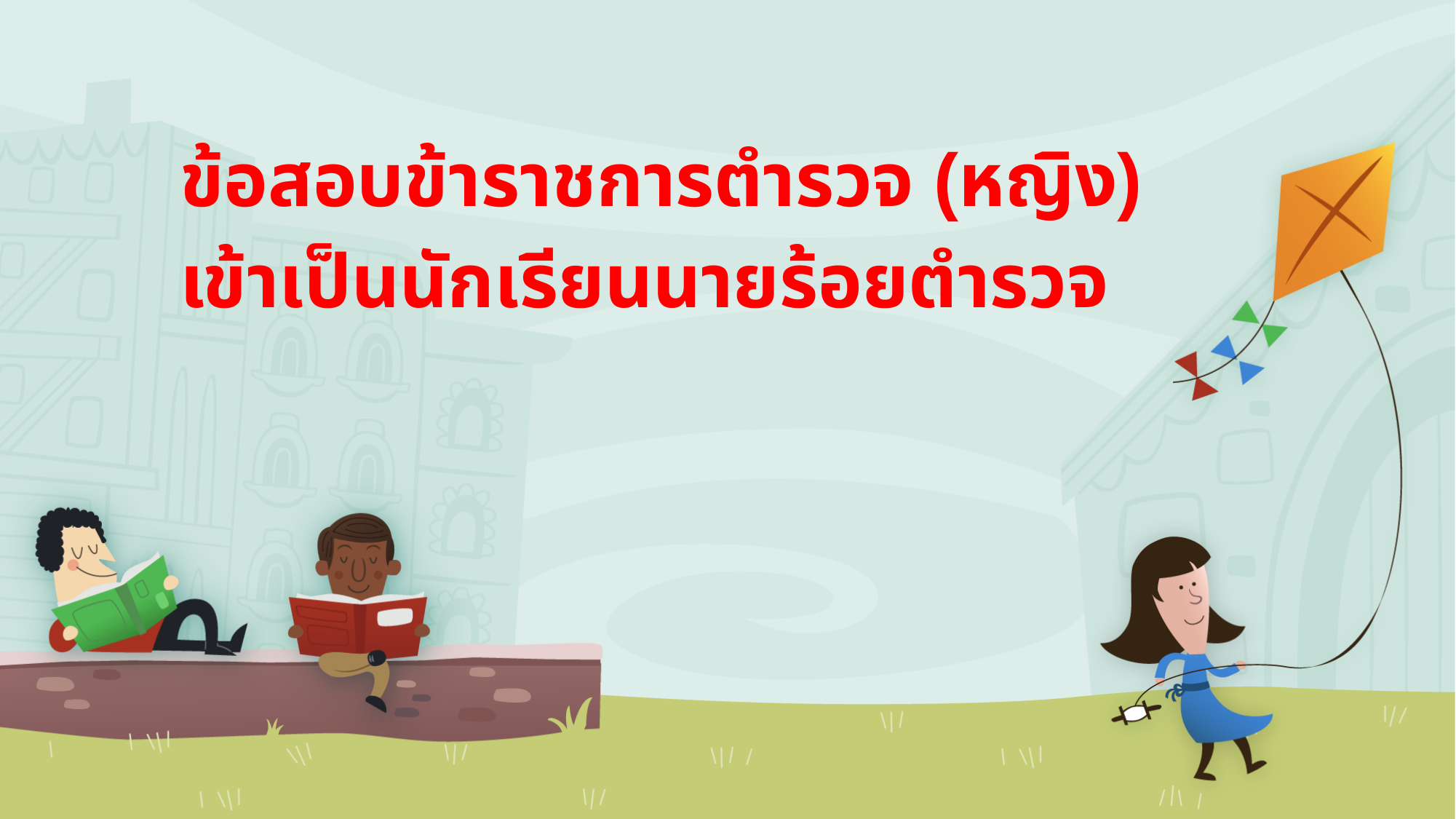

# ข้อสอบข้าราชการตำรวจ (หญิง) เข้าเป็นนักเรียนนายร้อยตำรวจ